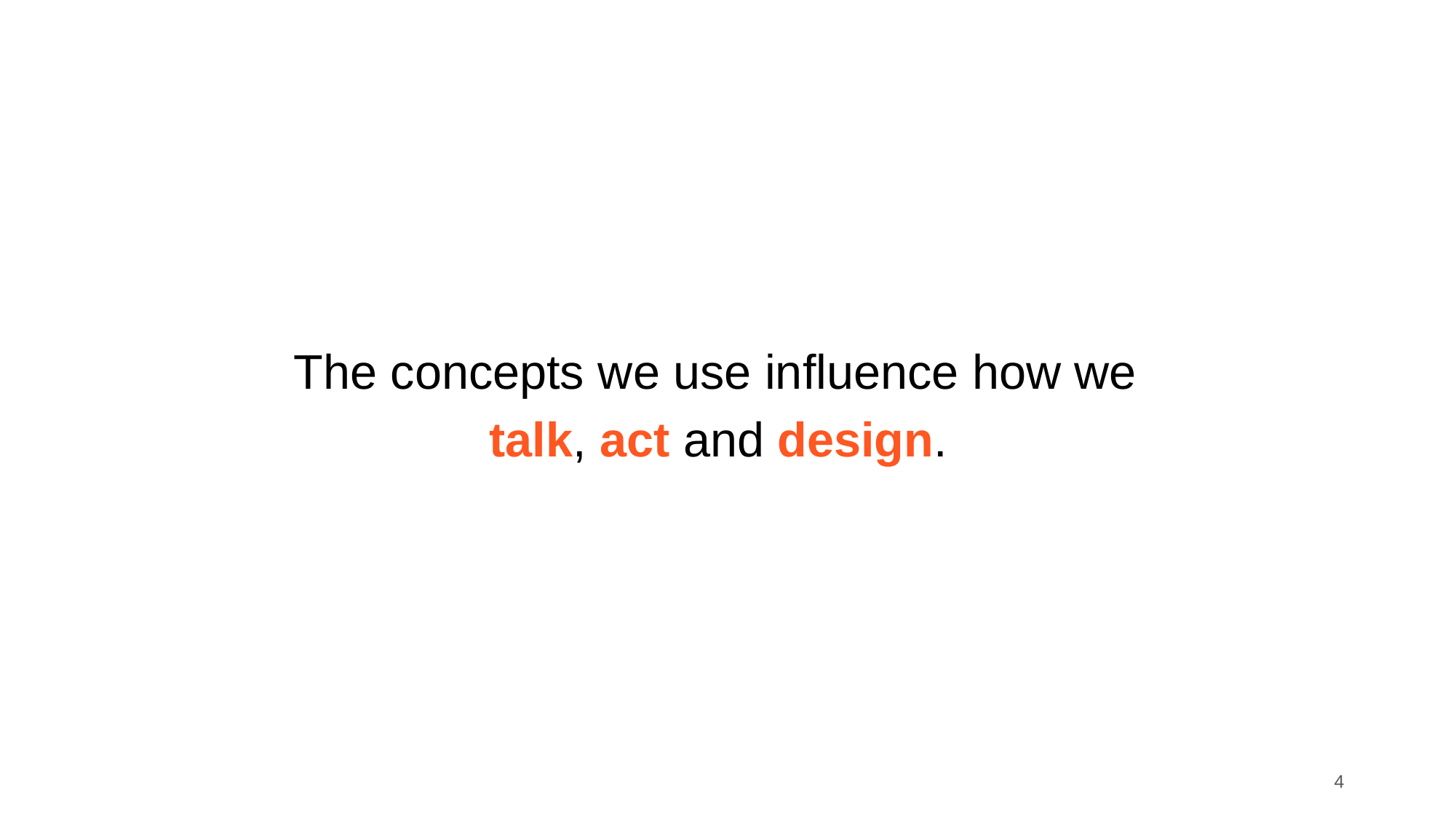

The concepts we use influence how we talk, act and design.

4